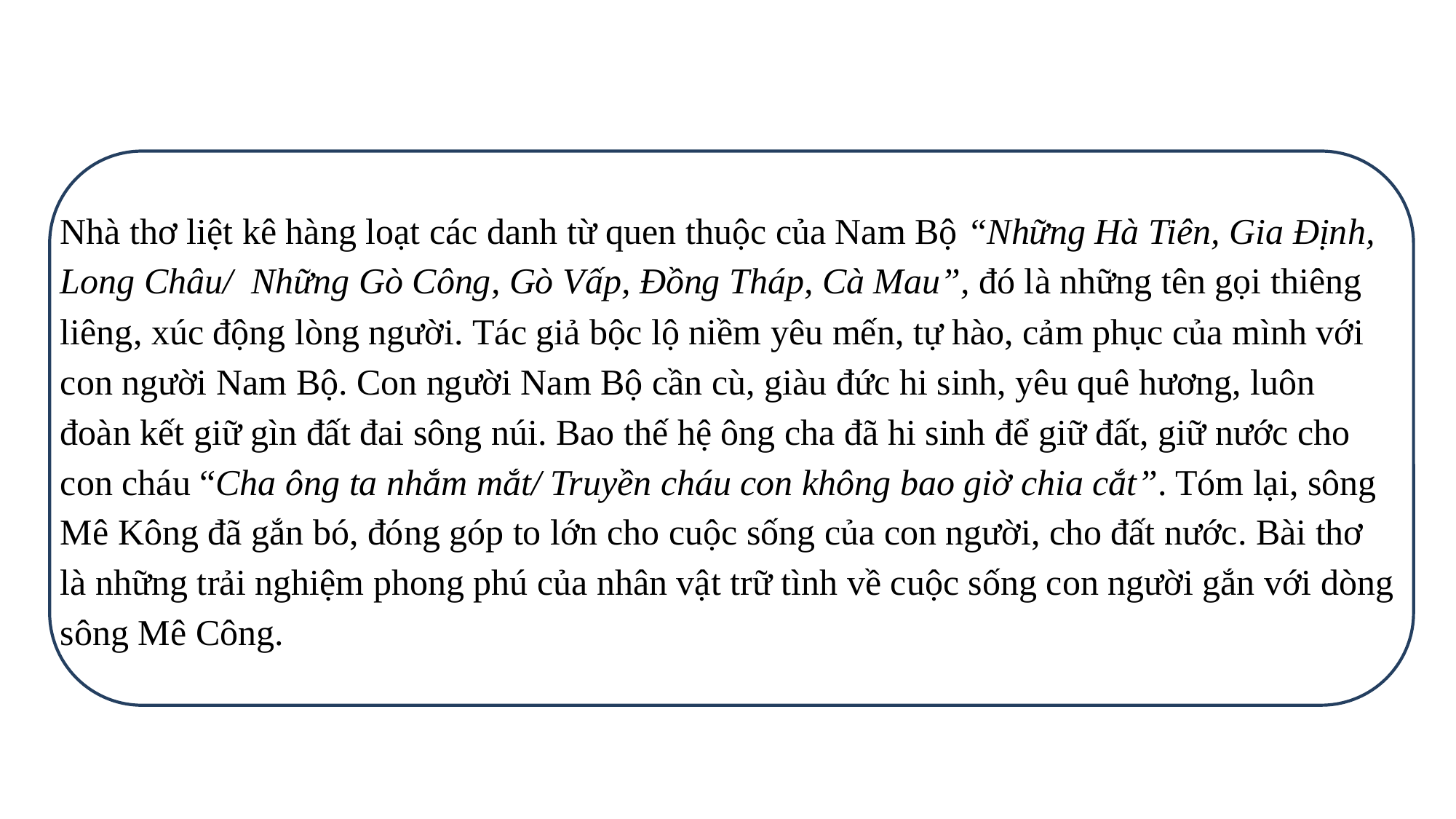

Nhà thơ liệt kê hàng loạt các danh từ quen thuộc của Nam Bộ “Những Hà Tiên, Gia Định, Long Châu/  Những Gò Công, Gò Vấp, Ðồng Tháp, Cà Mau”, đó là những tên gọi thiêng liêng, xúc động lòng người. Tác giả bộc lộ niềm yêu mến, tự hào, cảm phục của mình với con người Nam Bộ. Con người Nam Bộ cần cù, giàu đức hi sinh, yêu quê hương, luôn đoàn kết giữ gìn đất đai sông núi. Bao thế hệ ông cha đã hi sinh để giữ đất, giữ nước cho con cháu “Cha ông ta nhắm mắt/ Truyền cháu con không bao giờ chia cắt”. Tóm lại, sông Mê Kông đã gắn bó, đóng góp to lớn cho cuộc sống của con người, cho đất nước. Bài thơ là những trải nghiệm phong phú của nhân vật trữ tình về cuộc sống con người gắn với dòng sông Mê Công.